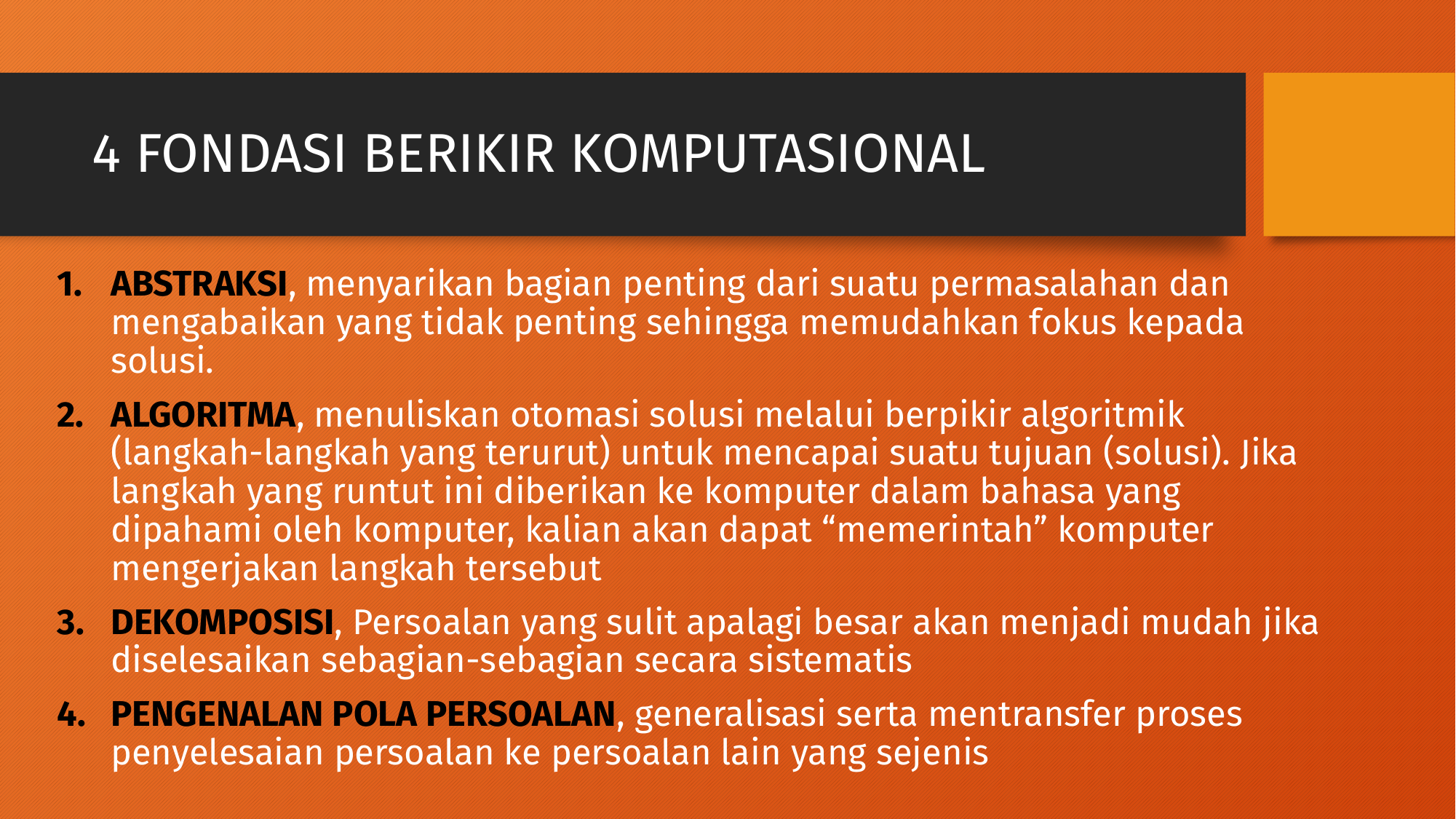

# 4 FONDASI BERIKIR KOMPUTASIONAL
ABSTRAKSI, menyarikan bagian penting dari suatu permasalahan dan mengabaikan yang tidak penting sehingga memudahkan fokus kepada solusi.
ALGORITMA, menuliskan otomasi solusi melalui berpikir algoritmik (langkah-langkah yang terurut) untuk mencapai suatu tujuan (solusi). Jika langkah yang runtut ini diberikan ke komputer dalam bahasa yang dipahami oleh komputer, kalian akan dapat “memerintah” komputer mengerjakan langkah tersebut
DEKOMPOSISI, Persoalan yang sulit apalagi besar akan menjadi mudah jika diselesaikan sebagian-sebagian secara sistematis
PENGENALAN POLA PERSOALAN, generalisasi serta mentransfer proses penyelesaian persoalan ke persoalan lain yang sejenis